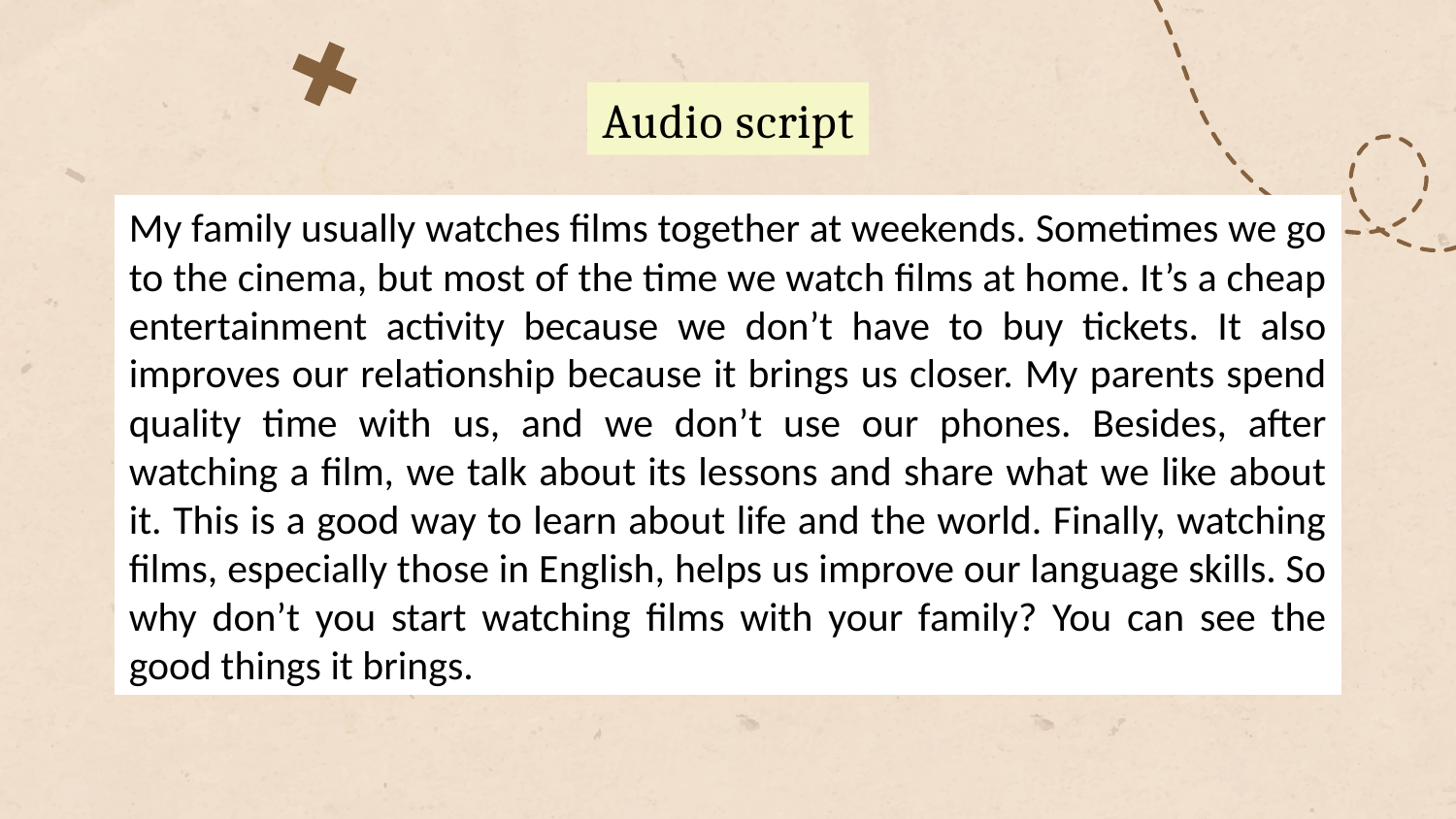

Audio script
My family usually watches films together at weekends. Sometimes we go to the cinema, but most of the time we watch films at home. It’s a cheap entertainment activity because we don’t have to buy tickets. It also improves our relationship because it brings us closer. My parents spend quality time with us, and we don’t use our phones. Besides, after watching a film, we talk about its lessons and share what we like about it. This is a good way to learn about life and the world. Finally, watching films, especially those in English, helps us improve our language skills. So why don’t you start watching films with your family? You can see the good things it brings.